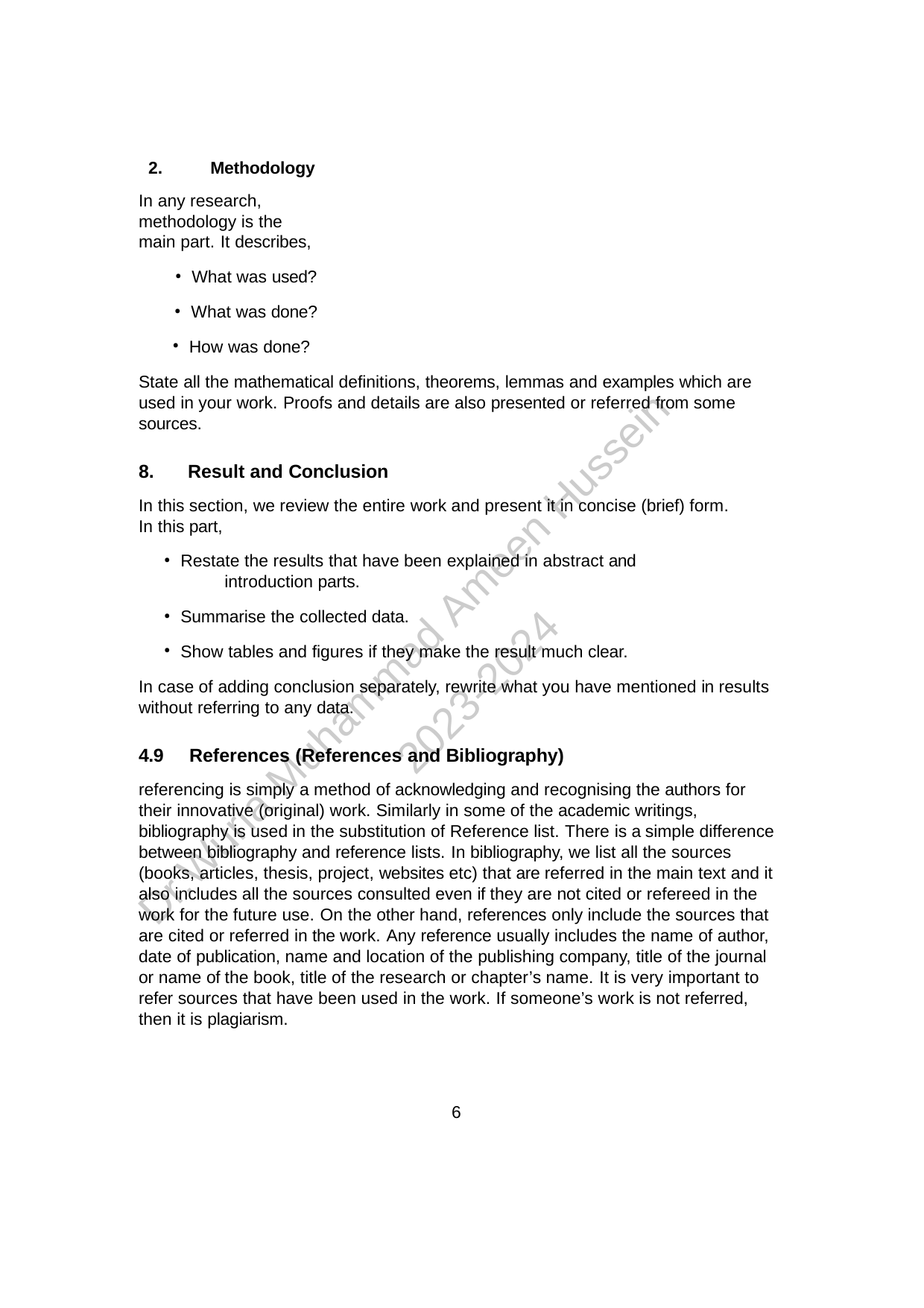

Methodology
In any research, methodology is the main part. It describes,
What was used?
What was done?
How was done?
State all the mathematical definitions, theorems, lemmas and examples which are used in your work. Proofs and details are also presented or referred from some sources.

Result and Conclusion
In this section, we review the entire work and present it in concise (brief) form. In this part,
Restate the results that have been explained in abstract and 	introduction parts.
Summarise the collected data.
Show tables and figures if they make the result much clear.
In case of adding conclusion separately, rewrite what you have mentioned in results without referring to any data.

4.9	References (References and Bibliography)
referencing is simply a method of acknowledging and recognising the authors for their innovative (original) work. Similarly in some of the academic writings, bibliography is used in the substitution of Reference list. There is a simple difference between bibliography and reference lists. In bibliography, we list all the sources (books, articles, thesis, project, websites etc) that are referred in the main text and it also includes all the sources consulted even if they are not cited or refereed in the work for the future use. On the other hand, references only include the sources that are cited or referred in the work. Any reference usually includes the name of author, date of publication, name and location of the publishing company, title of the journal or name of the book, title of the research or chapter’s name. It is very important to refer sources that have been used in the work. If someone’s work is not referred, then it is plagiarism.
Dr.Wuria Muhammad Ameen Hussein
2023-2024
6